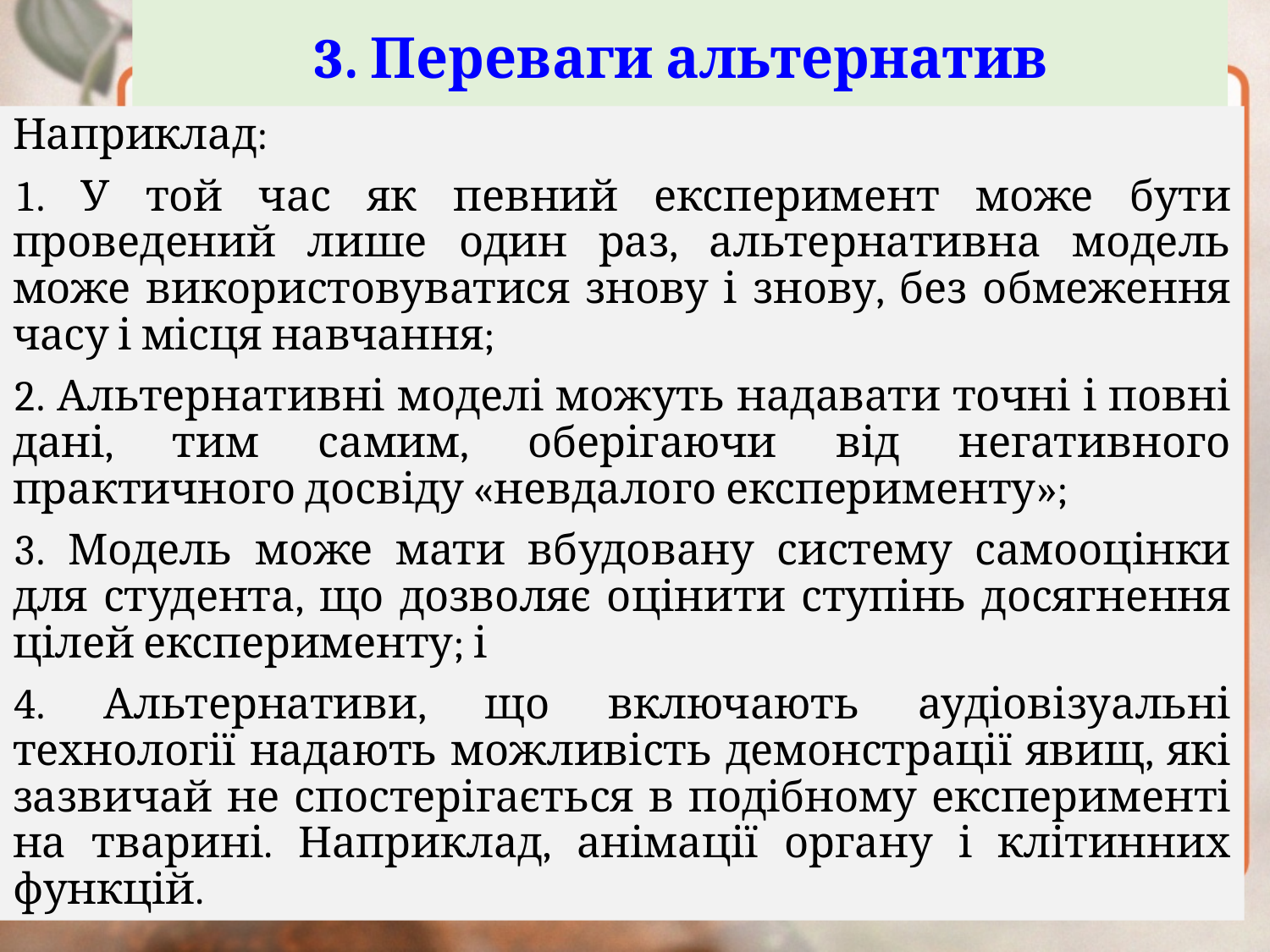

# 3. Переваги альтернатив
Наприклад:
1. У той час як певний експеримент може бути проведений лише один раз, альтернативна модель може використовуватися знову і знову, без обмеження часу і місця навчання;
2. Альтернативні моделі можуть надавати точні і повні дані, тим самим, оберігаючи від негативного практичного досвіду «невдалого експерименту»;
3. Модель може мати вбудовану систему самооцінки для студента, що дозволяє оцінити ступінь досягнення цілей експерименту; і
4. Альтернативи, що включають аудіовізуальні технології надають можливість демонстрації явищ, які зазвичай не спостерігається в подібному експерименті на тварині. Наприклад, анімації органу і клітинних функцій.